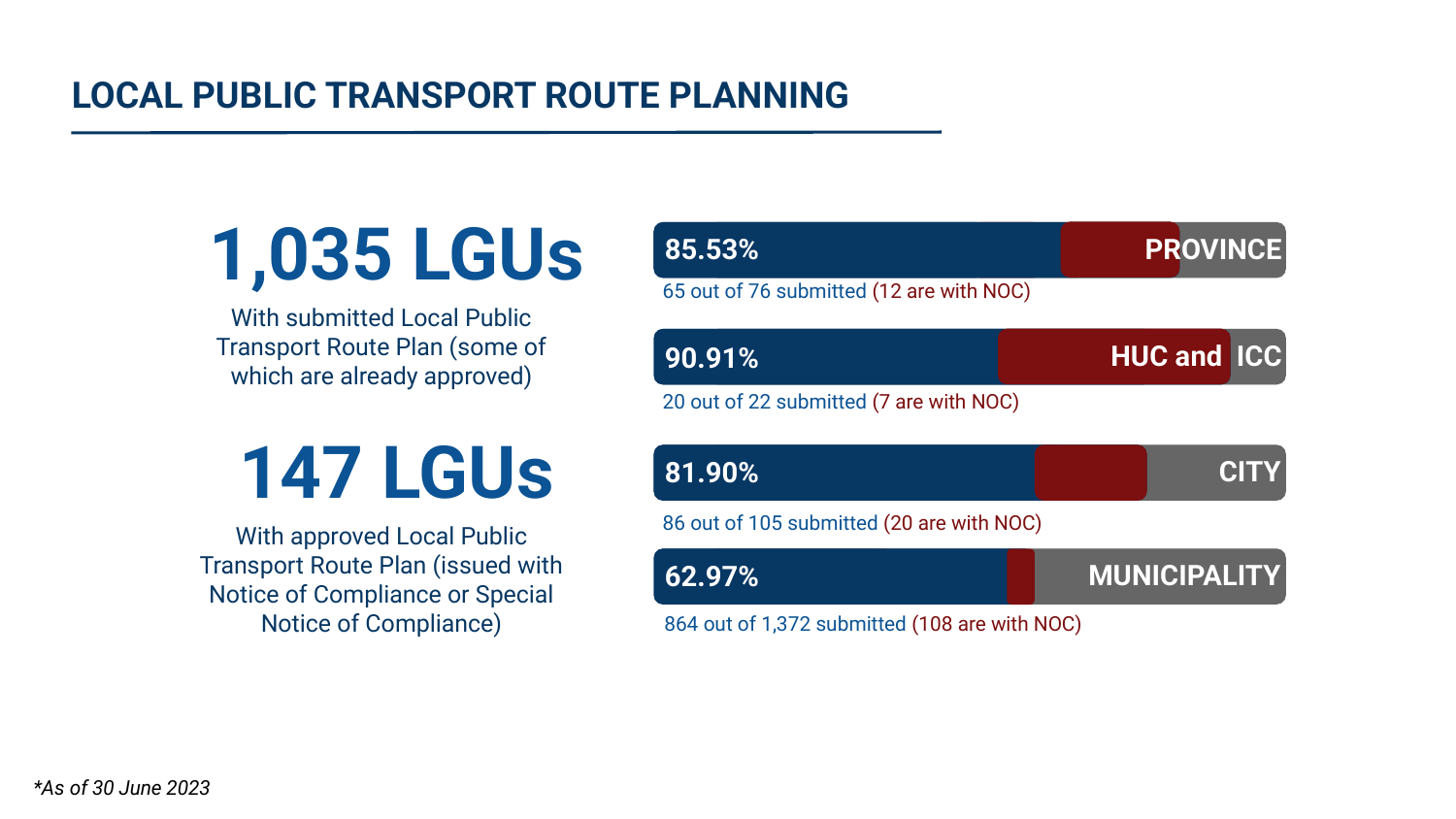

LOCAL PUBLIC TRANSPORT ROUTE PLANNING
1,035 LGUs

PROVINCE
PROVINCE
60.53%
85.53%
65 out of 76 submitted (12 are with NOC)

With submitted Local Public Transport Route Plan (some of which are already approved)

HUC and  ICC
90.91%
HUC and  ICC
77.27%
20 out of 22 submitted (7 are with NOC)

147 LGUs

CITY
CITY
65.71%
81.90%
With approved Local Public Transport Route Plan (issued with Notice of Compliance or Special Notice of Compliance)
86 out of 105 submitted (20 are with NOC)

MUNICIPALITY
37.54%
MUNICIPALITY
62.97%
864 out of 1,372 submitted (108 are with NOC)
*As of 30 June 2023